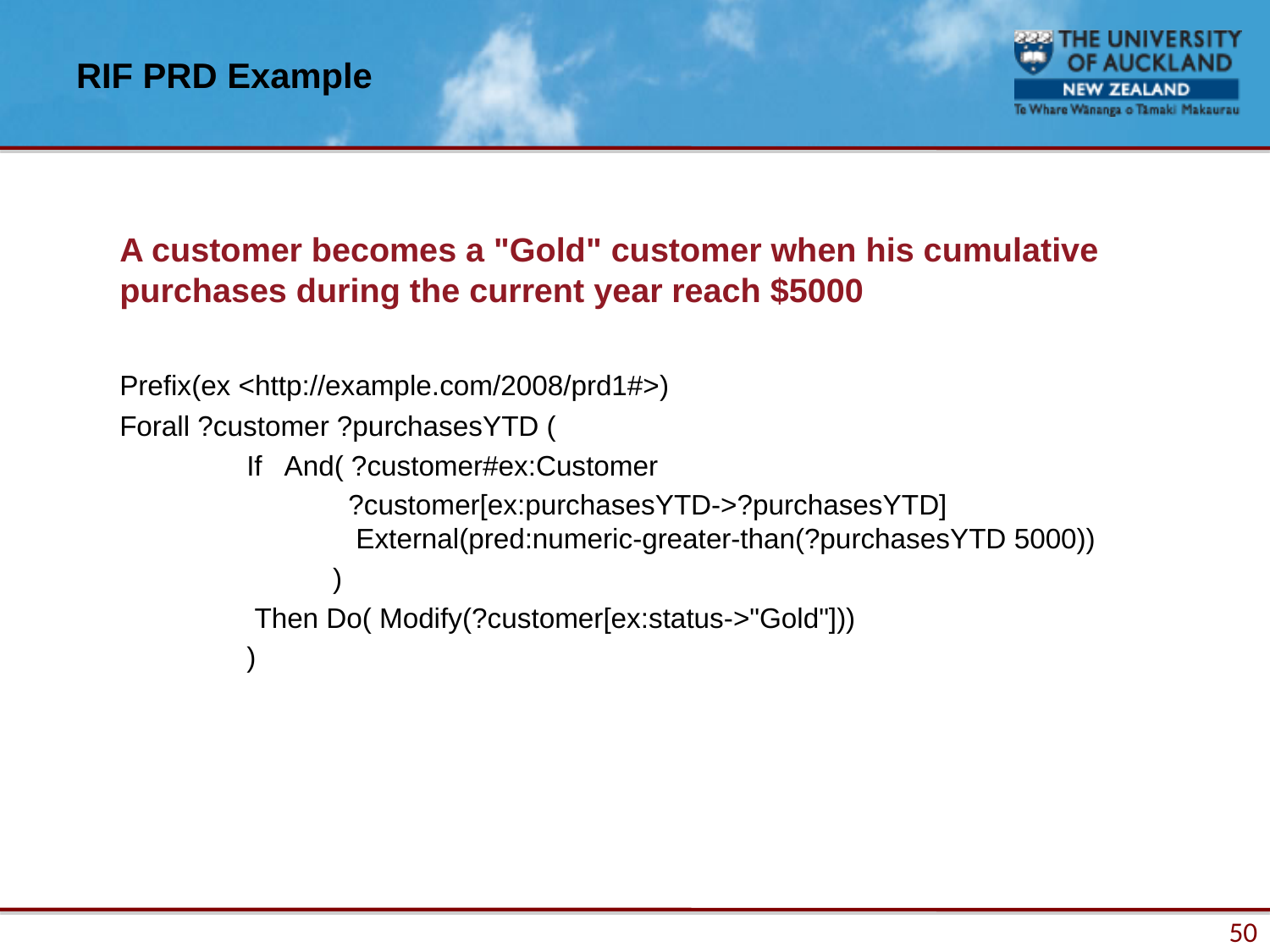

# RIF PRD Example
	A customer becomes a "Gold" customer when his cumulative purchases during the current year reach $5000

	Prefix(ex <http://example.com/2008/prd1#>)
	Forall ?customer ?purchasesYTD (
		If   And( ?customer#ex:Customer
		             ?customer[ex:purchasesYTD->?purchasesYTD] 			              External(pred:numeric-greater-than(?purchasesYTD 5000))
		           )
		 Then Do( Modify(?customer[ex:status->"Gold"]))
		)